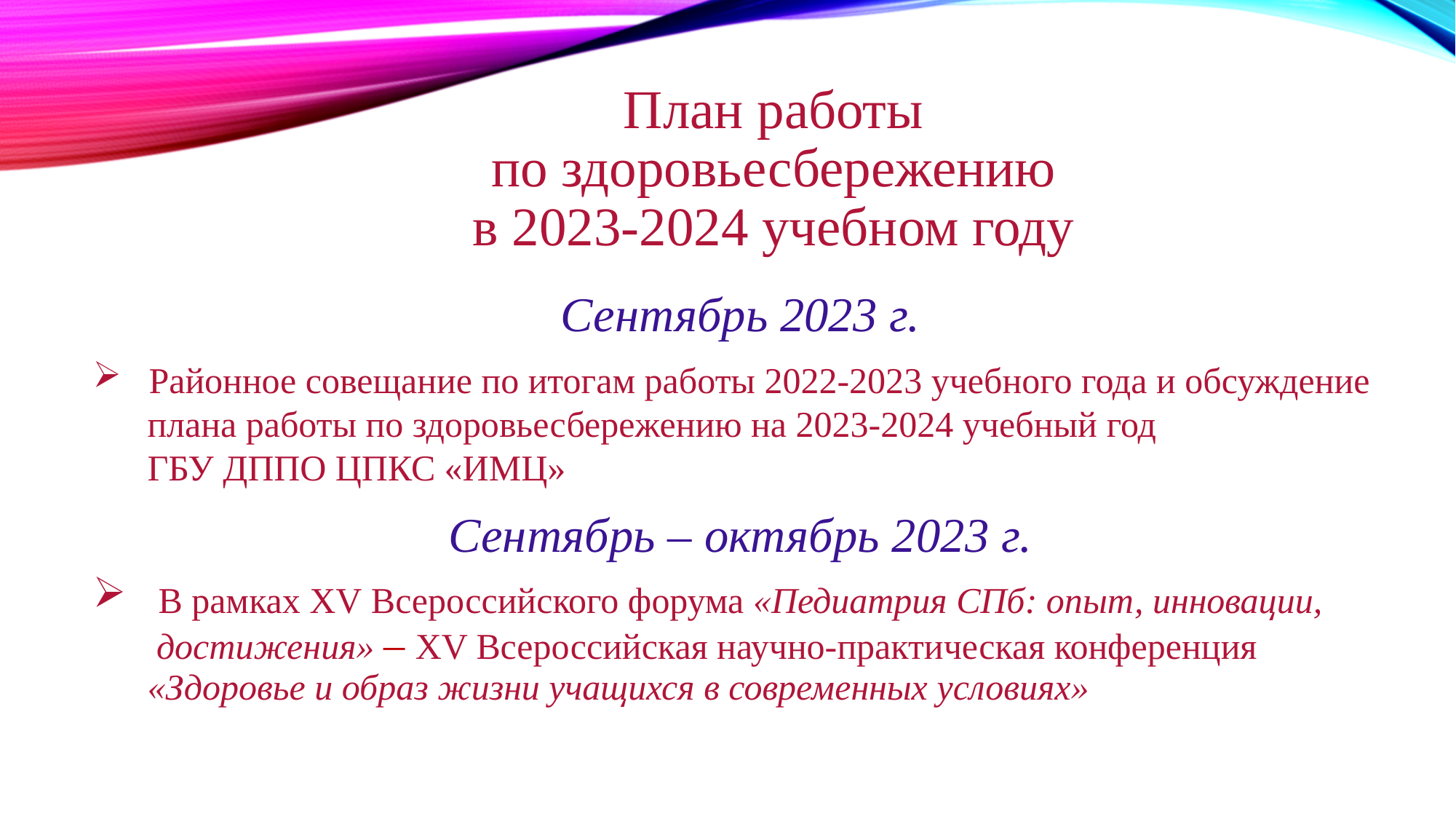

# План работы по здоровьесбережению в 2023-2024 учебном году
Сентябрь 2023 г.
   Районное совещание по итогам работы 2022-2023 учебного года и обсуждение
      плана работы по здоровьесбережению на 2023-2024 учебный год
      ГБУ ДППО ЦПКС «ИМЦ»
Сентябрь – октябрь 2023 г.
   В рамках XV Всероссийского форума «Педиатрия СПб: опыт, инновации,
       достижения» – XV Всероссийская научно-практическая конференция
      «Здоровье и образ жизни учащихся в современных условиях»